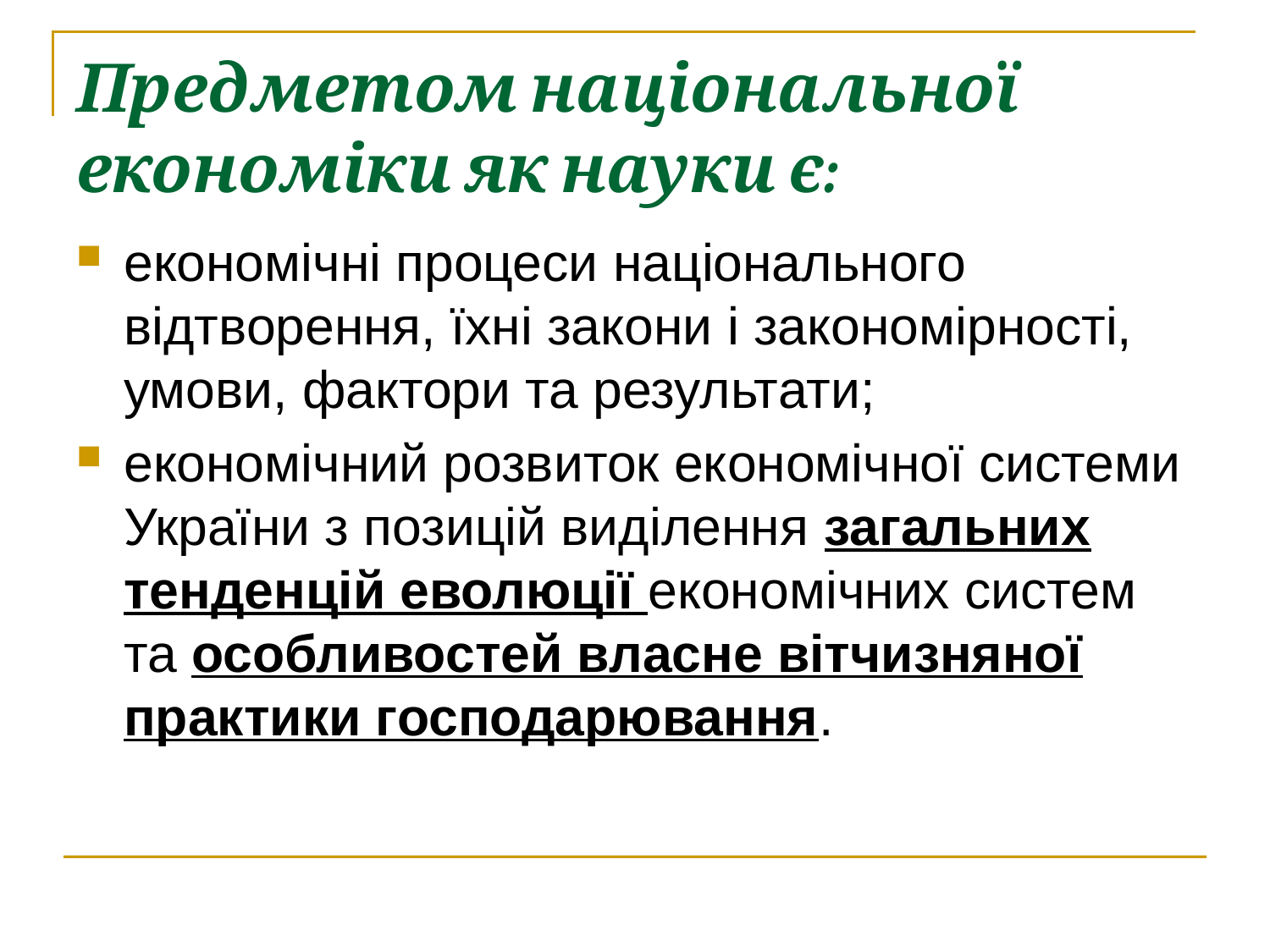

# Предметом національної економіки як науки є:
економічні процеси національного відтворення, їхні закони і закономірності, умови, фактори та результати;
економічний розвиток економічної системи України з позицій виділення загальних тенденцій еволюції економічних систем та особливостей власне вітчизняної практики господарювання.